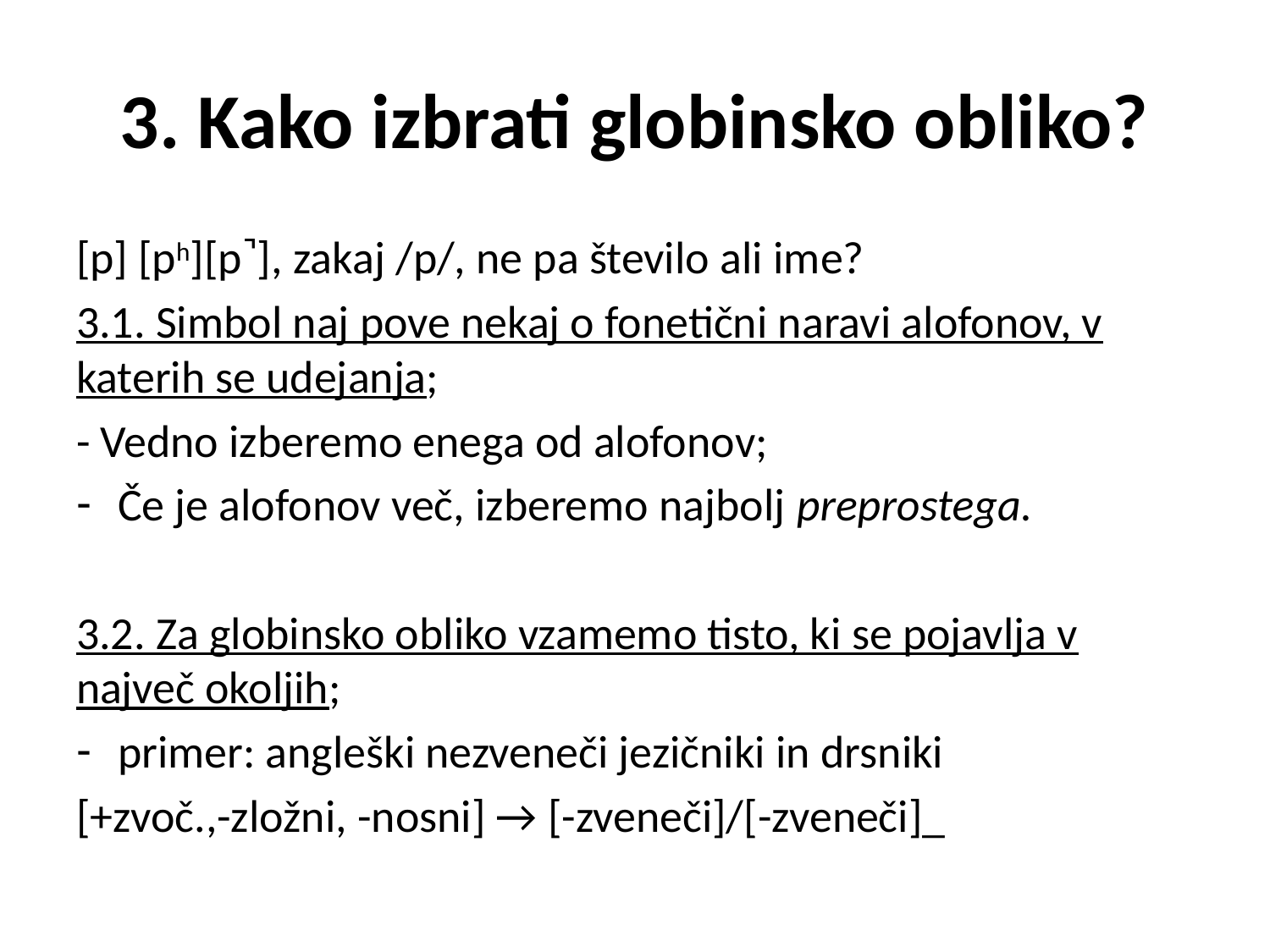

# 3. Kako izbrati globinsko obliko?
[p] [ph][p˺], zakaj /p/, ne pa število ali ime?
3.1. Simbol naj pove nekaj o fonetični naravi alofonov, v katerih se udejanja;
- Vedno izberemo enega od alofonov;
Če je alofonov več, izberemo najbolj preprostega.

3.2. Za globinsko obliko vzamemo tisto, ki se pojavlja v največ okoljih;
primer: angleški nezveneči jezičniki in drsniki
[+zvoč.,-zložni, -nosni] → [-zveneči]/[-zveneči]_